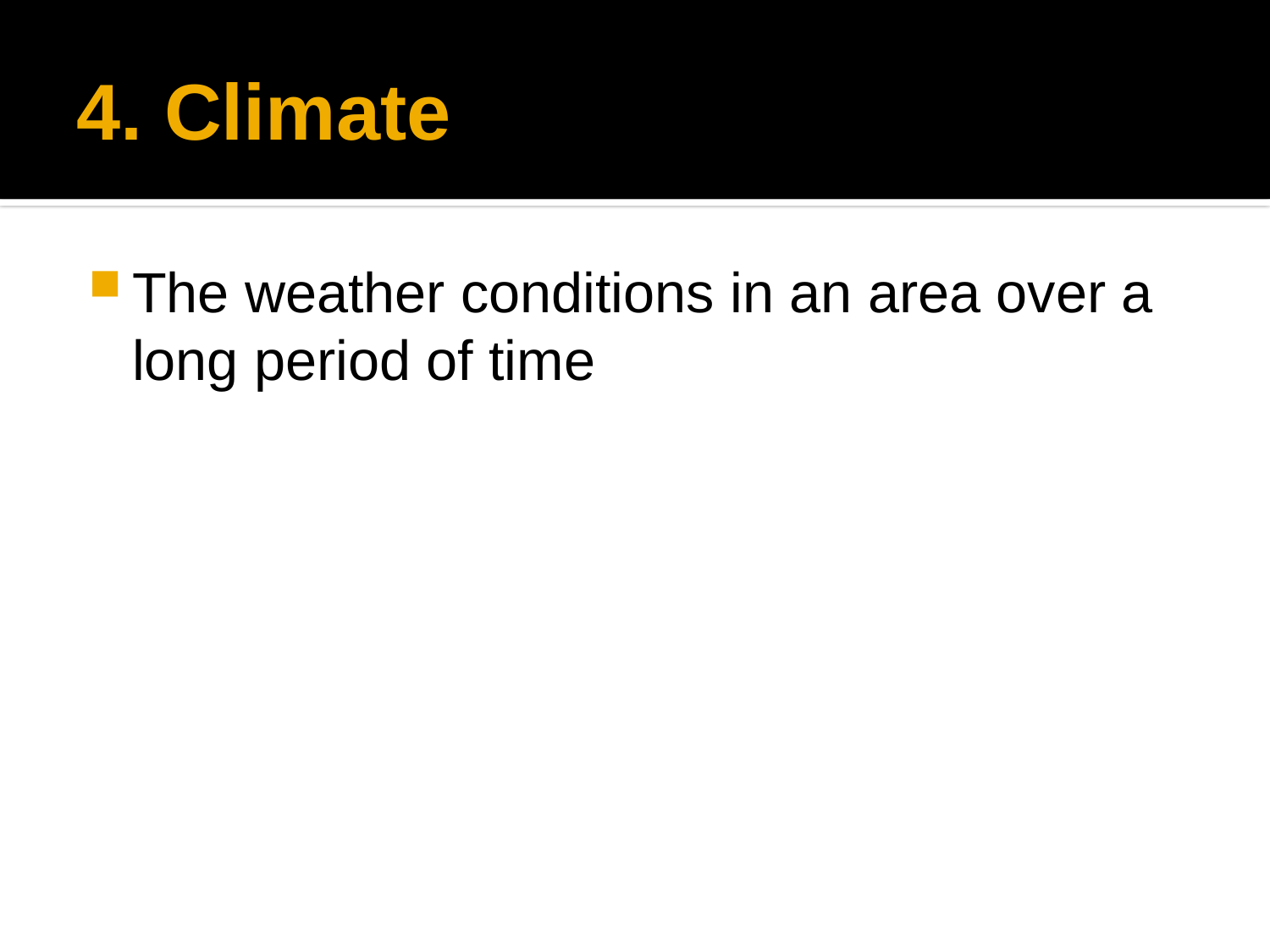

# 4. Climate
The weather conditions in an area over a long period of time